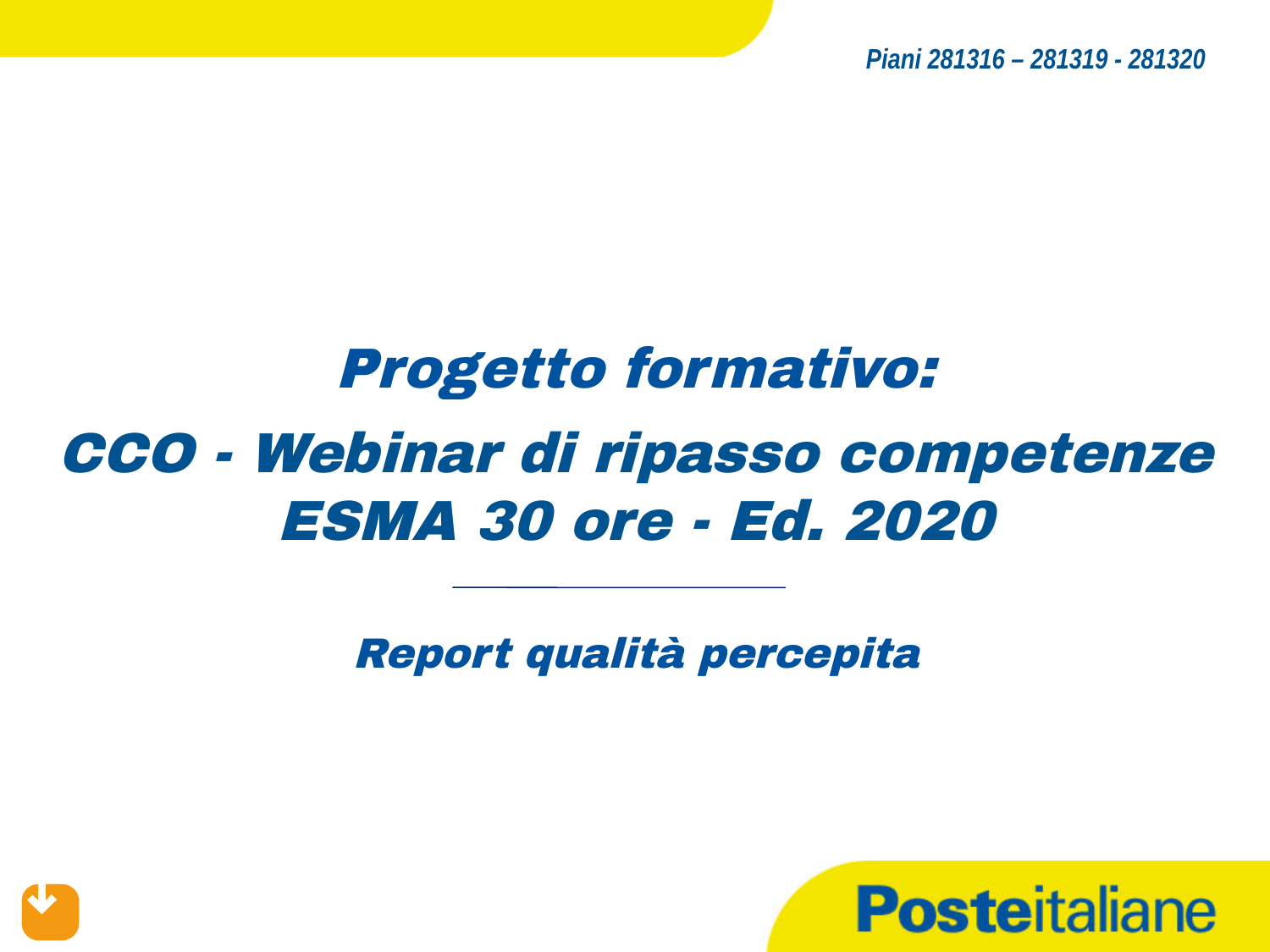

Piani 281316 – 281319 - 281320

Progetto formativo:
CCO - Webinar di ripasso competenze ESMA 30 ore - Ed. 2020
Report qualità percepita